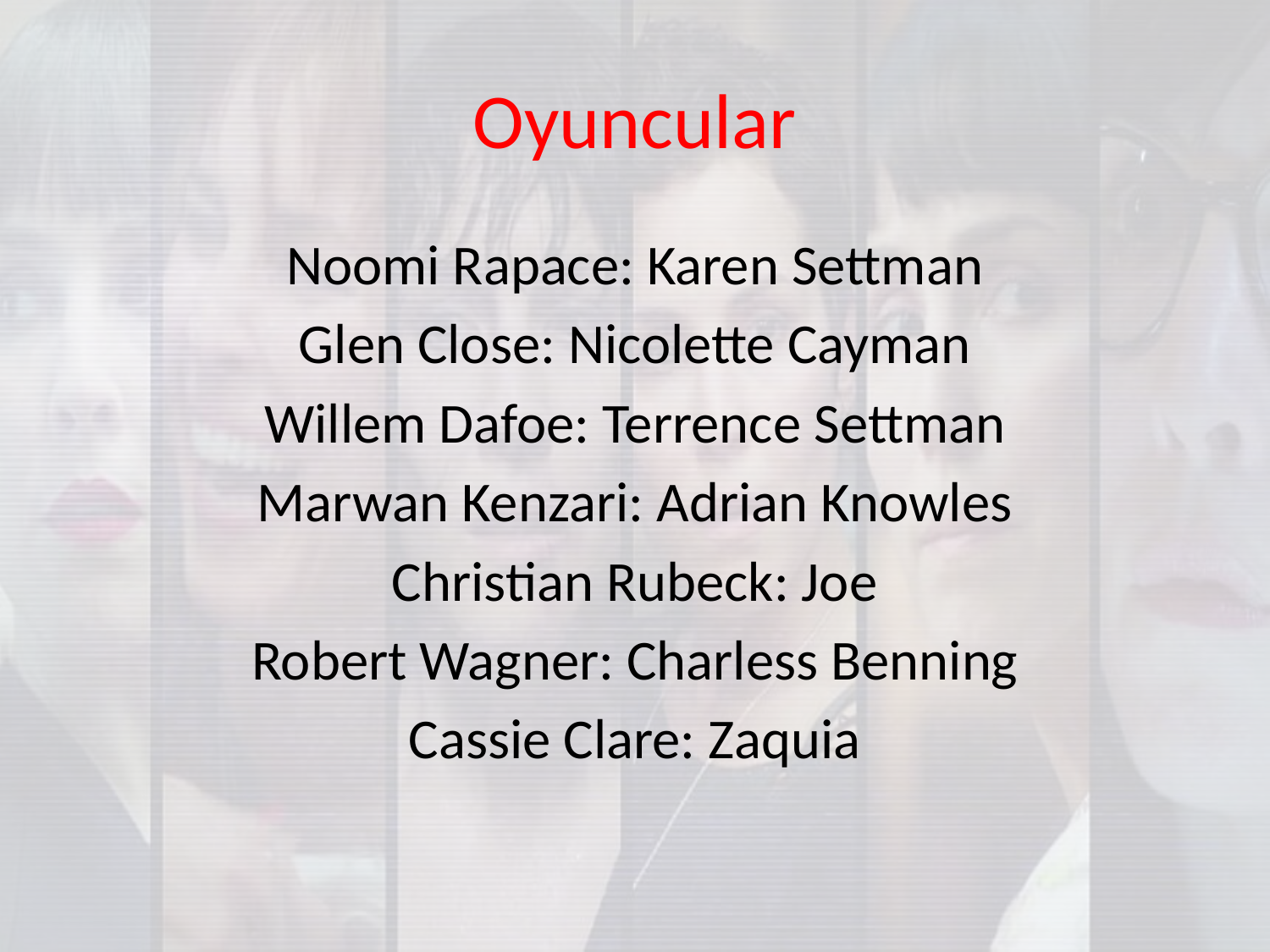

# Oyuncular
Noomi Rapace: Karen Settman
Glen Close: Nicolette Cayman
Willem Dafoe: Terrence Settman
Marwan Kenzari: Adrian Knowles
Christian Rubeck: Joe
Robert Wagner: Charless Benning
Cassie Clare: Zaquia